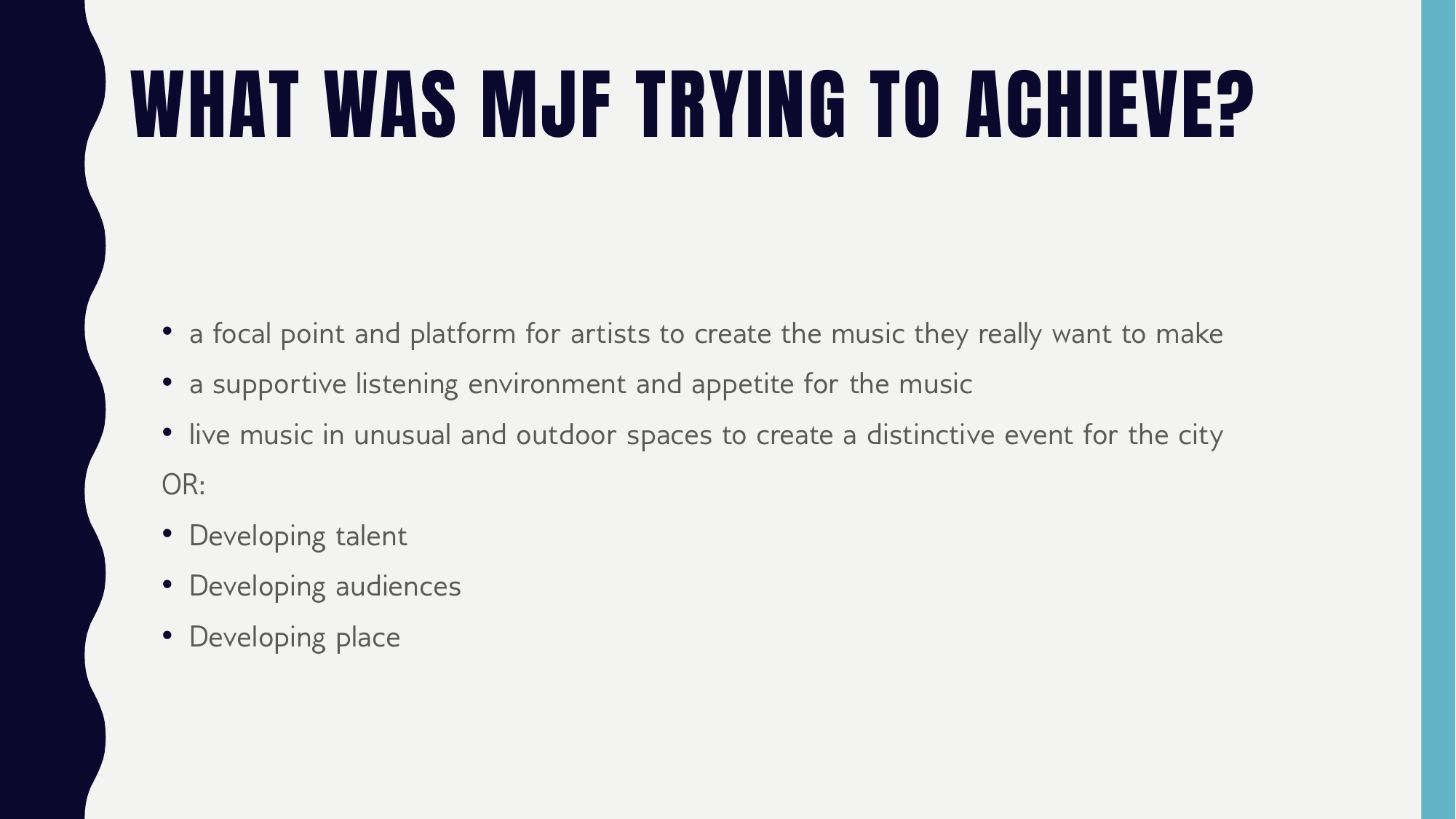

# What was mjf trying to achieve?
a focal point and platform for artists to create the music they really want to make
a supportive listening environment and appetite for the music
live music in unusual and outdoor spaces to create a distinctive event for the city
OR:
Developing talent
Developing audiences
Developing place